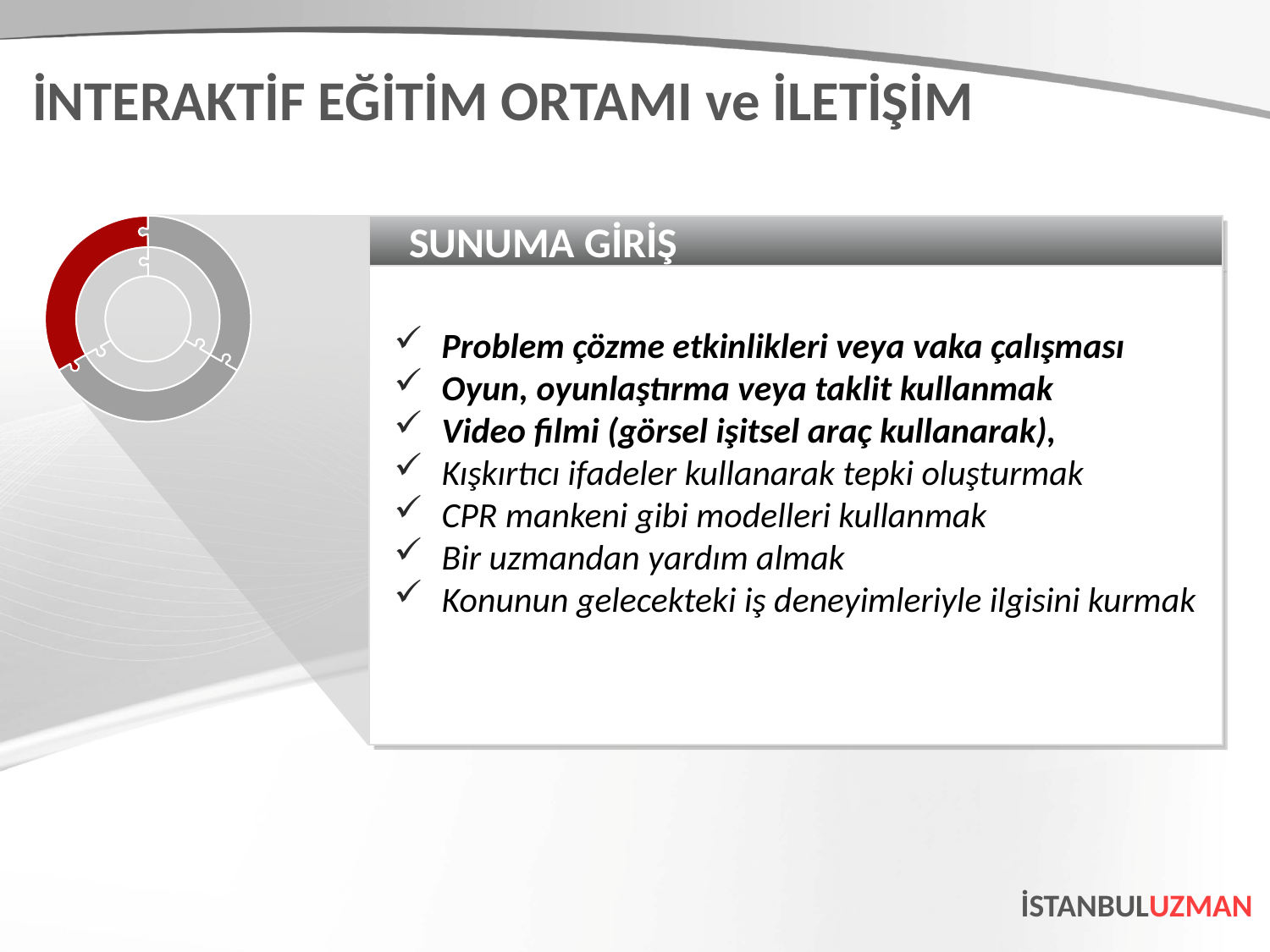

İNTERAKTİF EĞİTİM ORTAMI ve İLETİŞİM

SUNUMA GİRİŞ

Problem çözme etkinlikleri veya vaka çalışması
Oyun, oyunlaştırma veya taklit kullanmak
Video filmi (görsel işitsel araç kullanarak),
Kışkırtıcı ifadeler kullanarak tepki oluşturmak
CPR mankeni gibi modelleri kullanmak
Bir uzmandan yardım almak
Konunun gelecekteki iş deneyimleriyle ilgisini kurmak

İSTANBULUZMAN